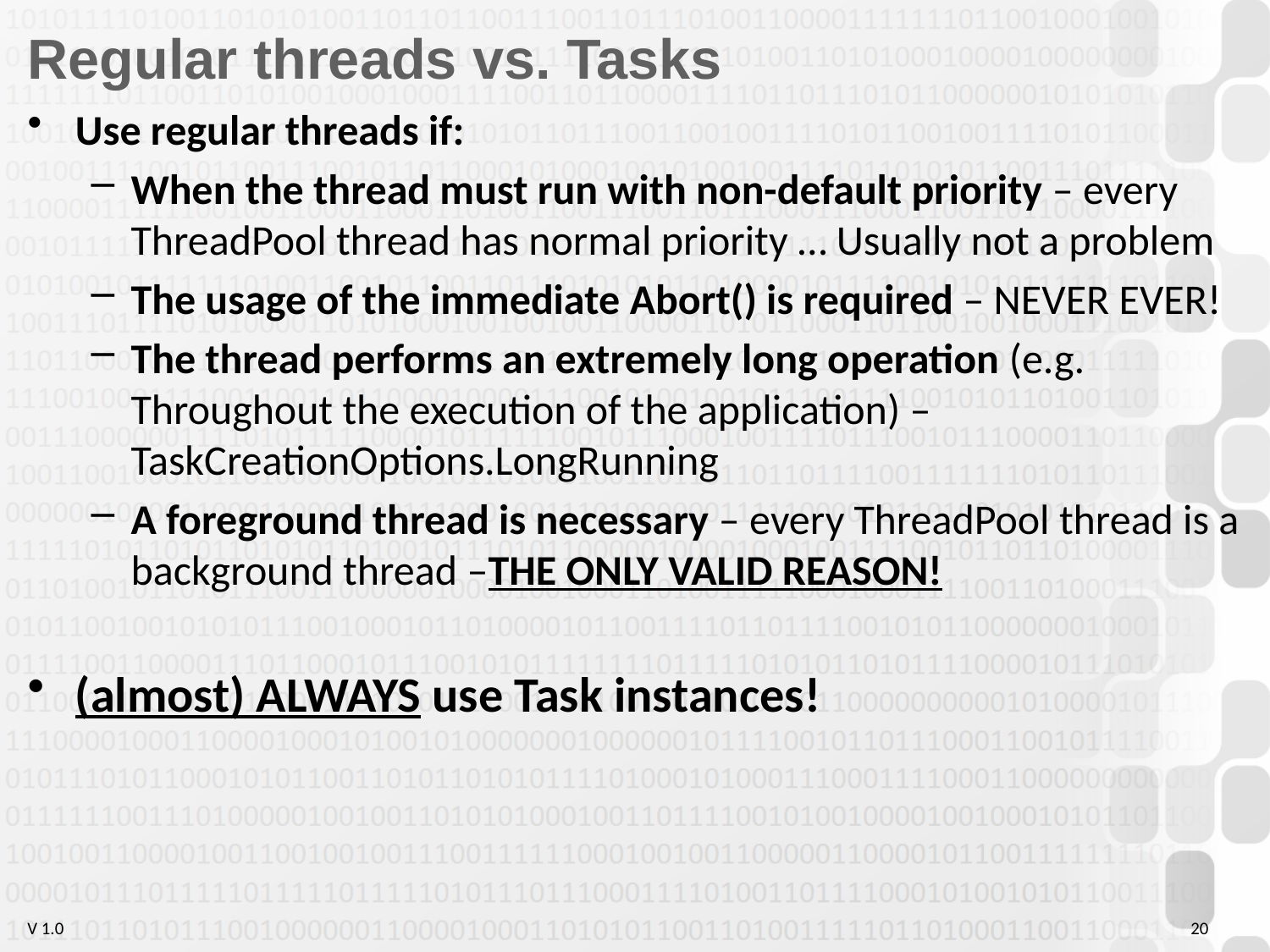

# Regular threads vs. Tasks
Use regular threads if:
When the thread must run with non-default priority – every  ThreadPool thread has normal priority … Usually not a problem
The usage of the immediate Abort() is required – NEVER EVER!
The thread performs an extremely long operation (e.g.  Throughout the execution of the application) – TaskCreationOptions.LongRunning
A foreground thread is necessary – every ThreadPool thread is a background thread –THE ONLY VALID REASON!

(almost) ALWAYS use Task instances!
20